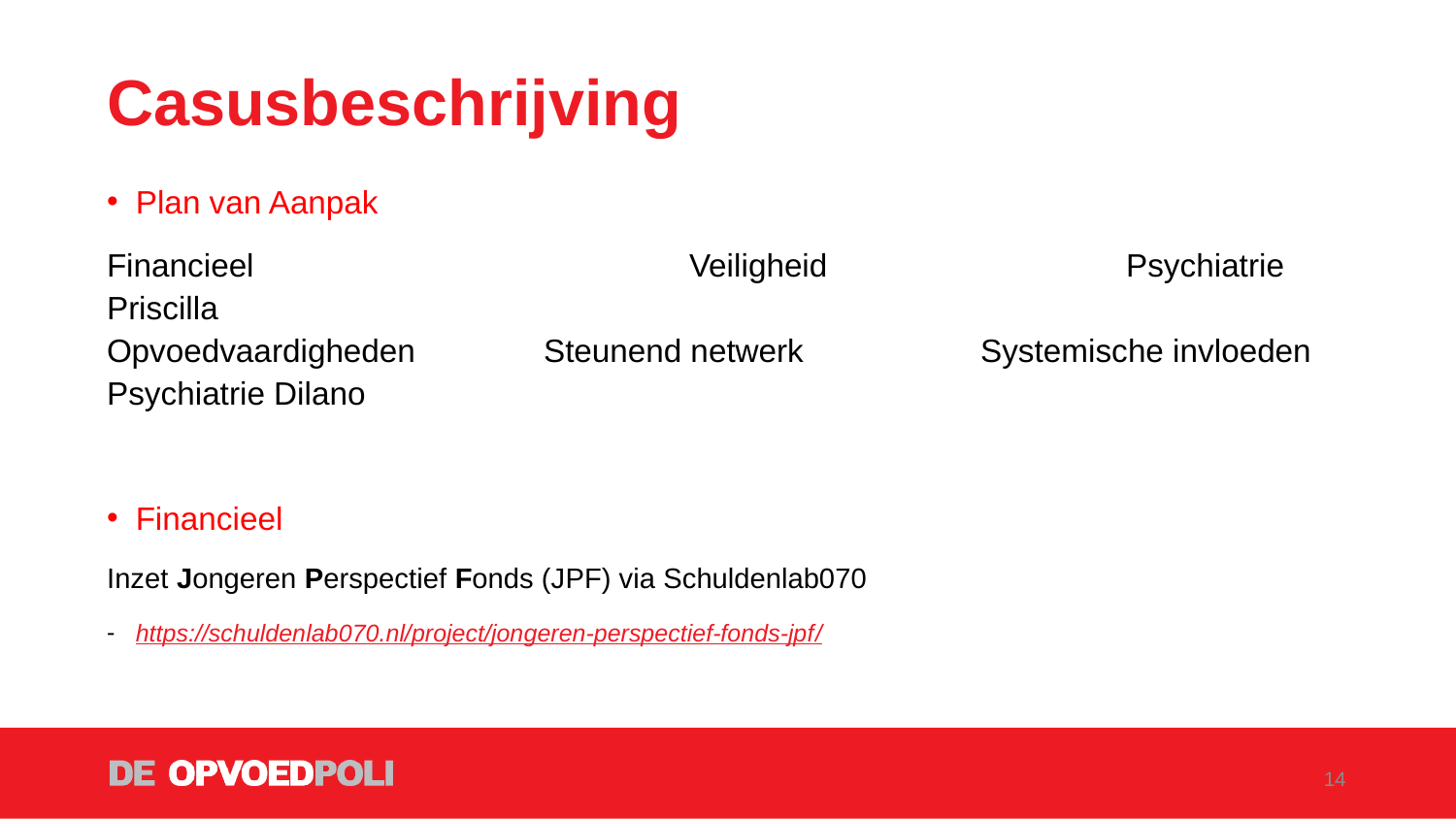

# Casusbeschrijving
Plan van Aanpak
Financieel			Veiligheid			Psychiatrie Priscilla
Opvoedvaardigheden	Steunend netwerk		Systemische invloeden
Psychiatrie Dilano

Financieel
Inzet Jongeren Perspectief Fonds (JPF) via Schuldenlab070
https://schuldenlab070.nl/project/jongeren-perspectief-fonds-jpf/

14